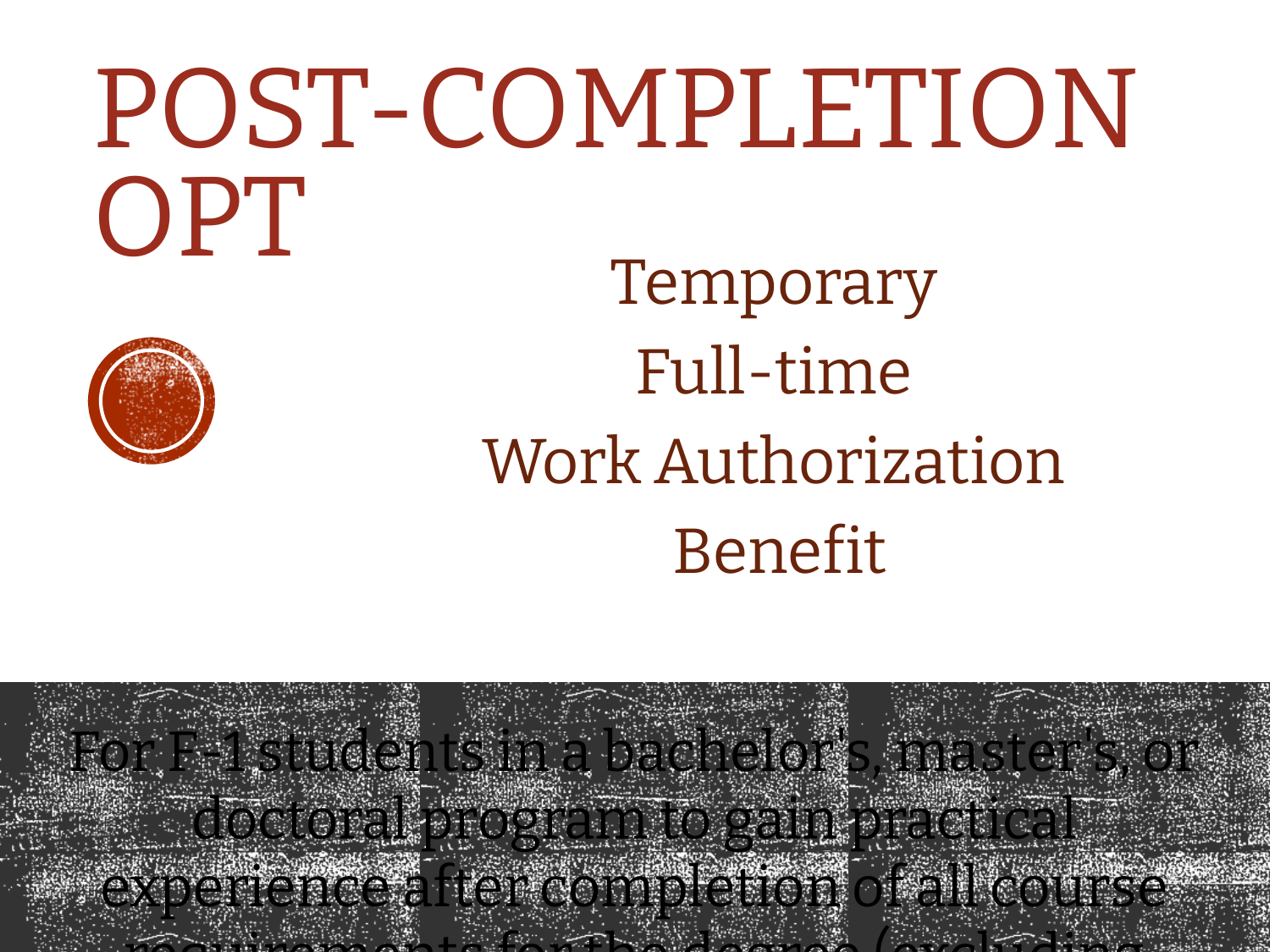

# Post-Completion OPT
Temporary
Full-time
Work Authorization
Benefit
For F-1 students in a bachelor's, master's, or doctoral program to gain practical experience after completion of all course requirements for the degree (excluding thesis or equivalent)